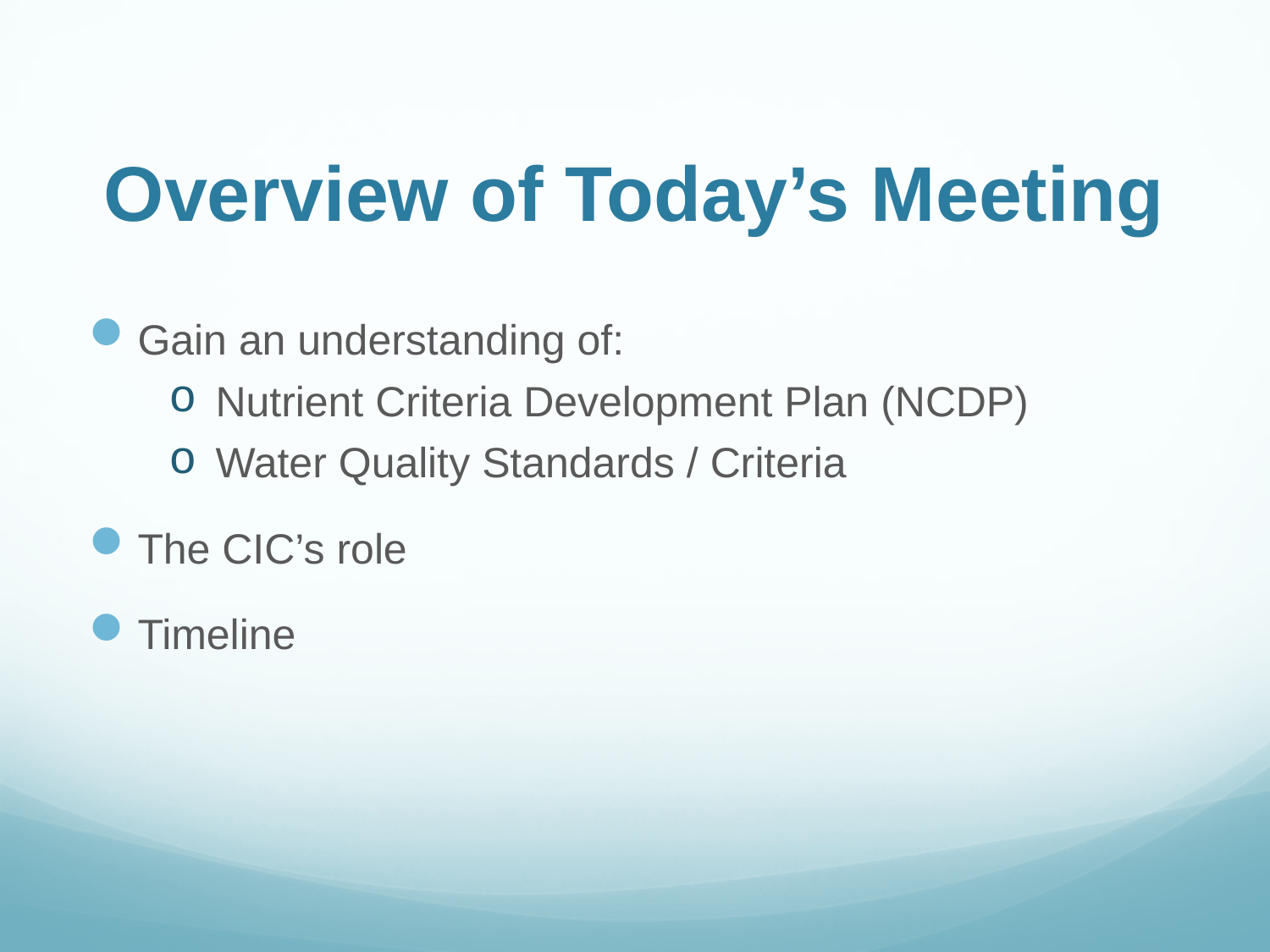

# Overview of Today’s Meeting
Gain an understanding of:
Nutrient Criteria Development Plan (NCDP)
Water Quality Standards / Criteria
The CIC’s role
Timeline